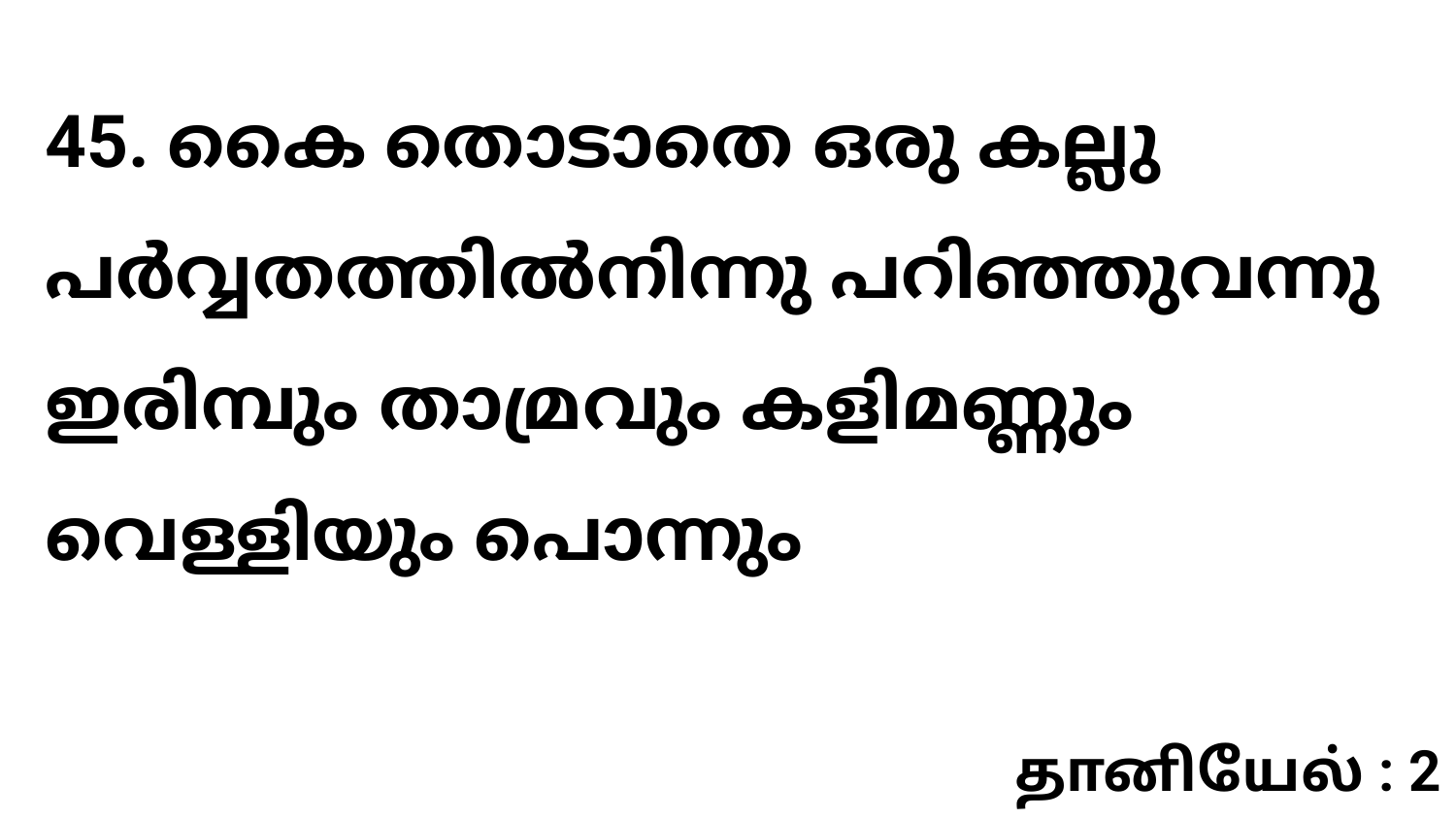

45. കൈ തൊടാതെ ഒരു കല്ലു പർവ്വതത്തിൽനിന്നു പറിഞ്ഞുവന്നു ഇരിമ്പും താമ്രവും കളിമണ്ണും വെള്ളിയും പൊന്നും
தானியேல் : 2